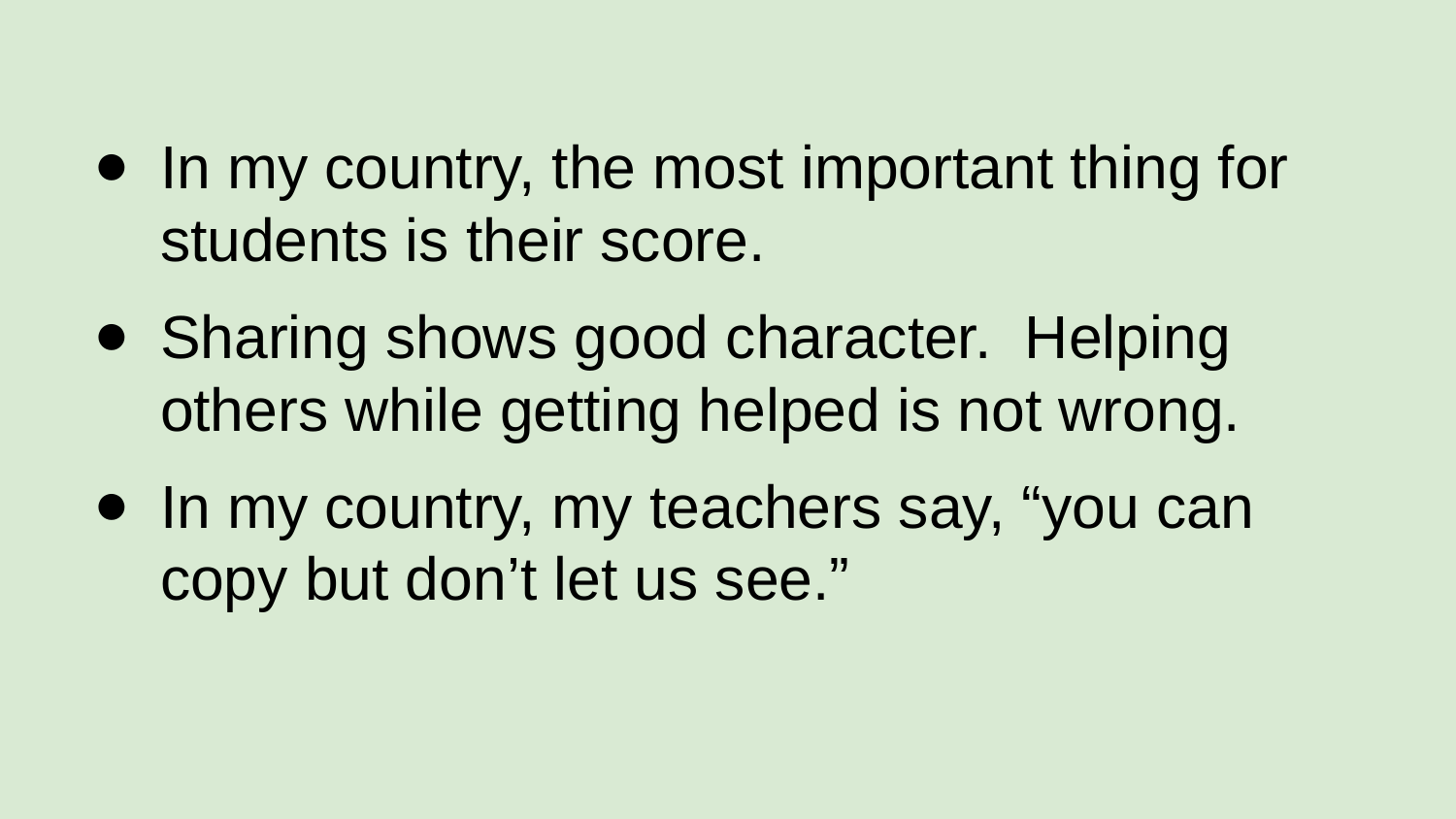

In my country, the most important thing for students is their score.

Sharing shows good character.  Helping others while getting helped is not wrong.

In my country, my teachers say, “you can copy but don’t let us see.”